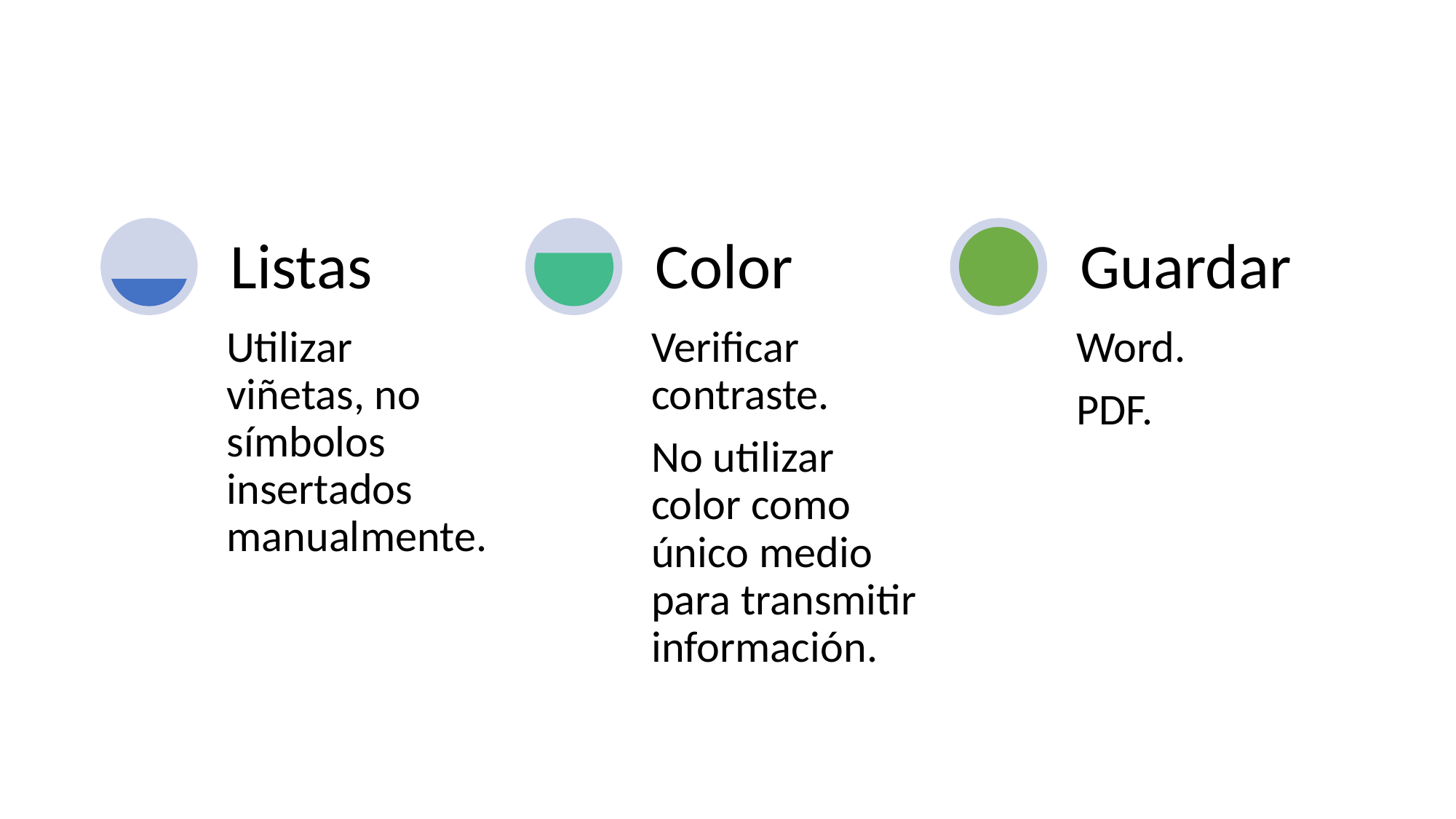

#
Utilizar viñetas, no símbolos insertados manualmente.
Listas
Verificar contraste.
No utilizar color como único medio para transmitir información.
Color
Word.
PDF.
Guardar